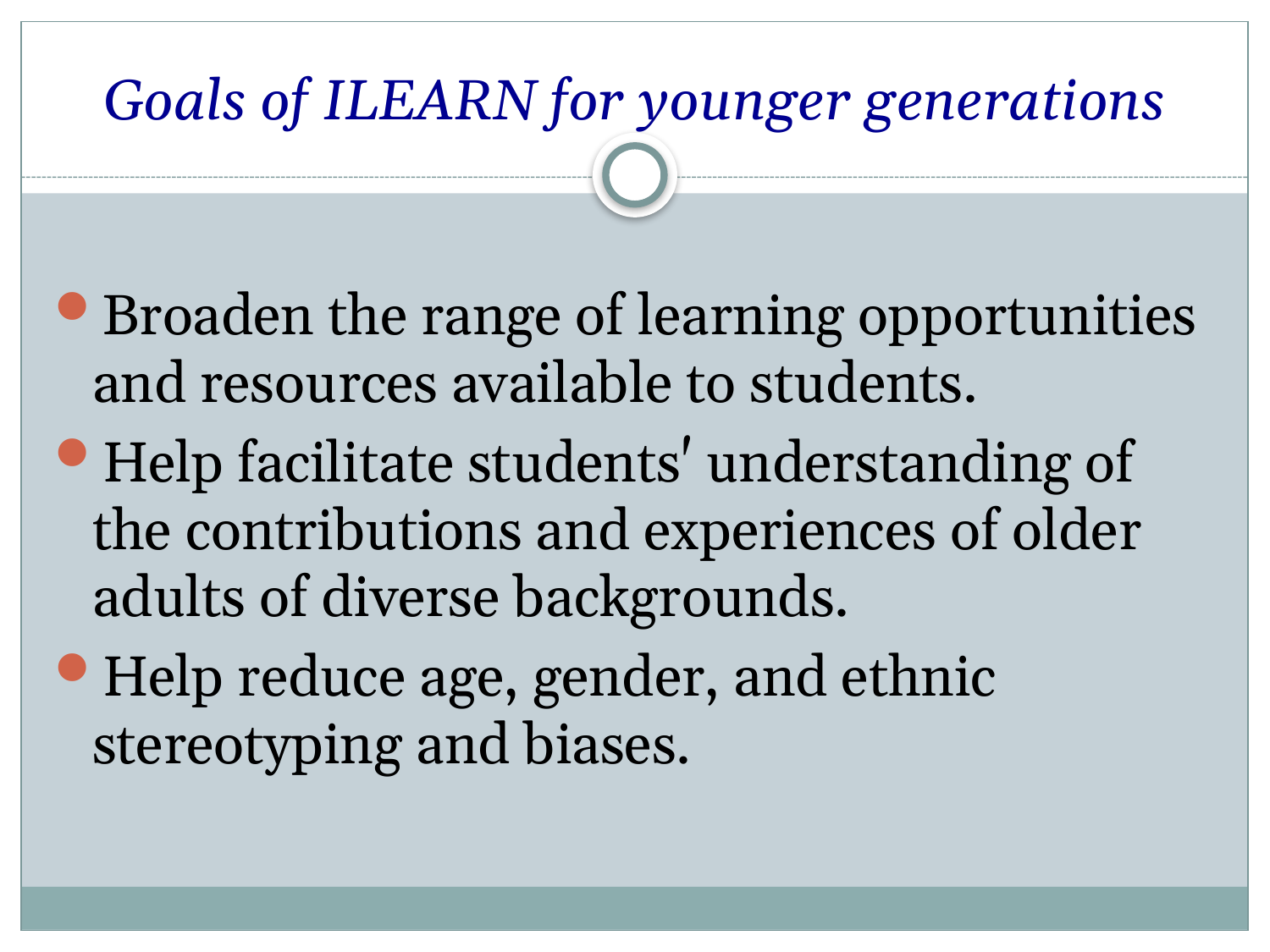

# Goals of ILEARN for younger generations
Broaden the range of learning opportunities and resources available to students.
Help facilitate students' understanding of the contributions and experiences of older adults of diverse backgrounds.
Help reduce age, gender, and ethnic stereotyping and biases.